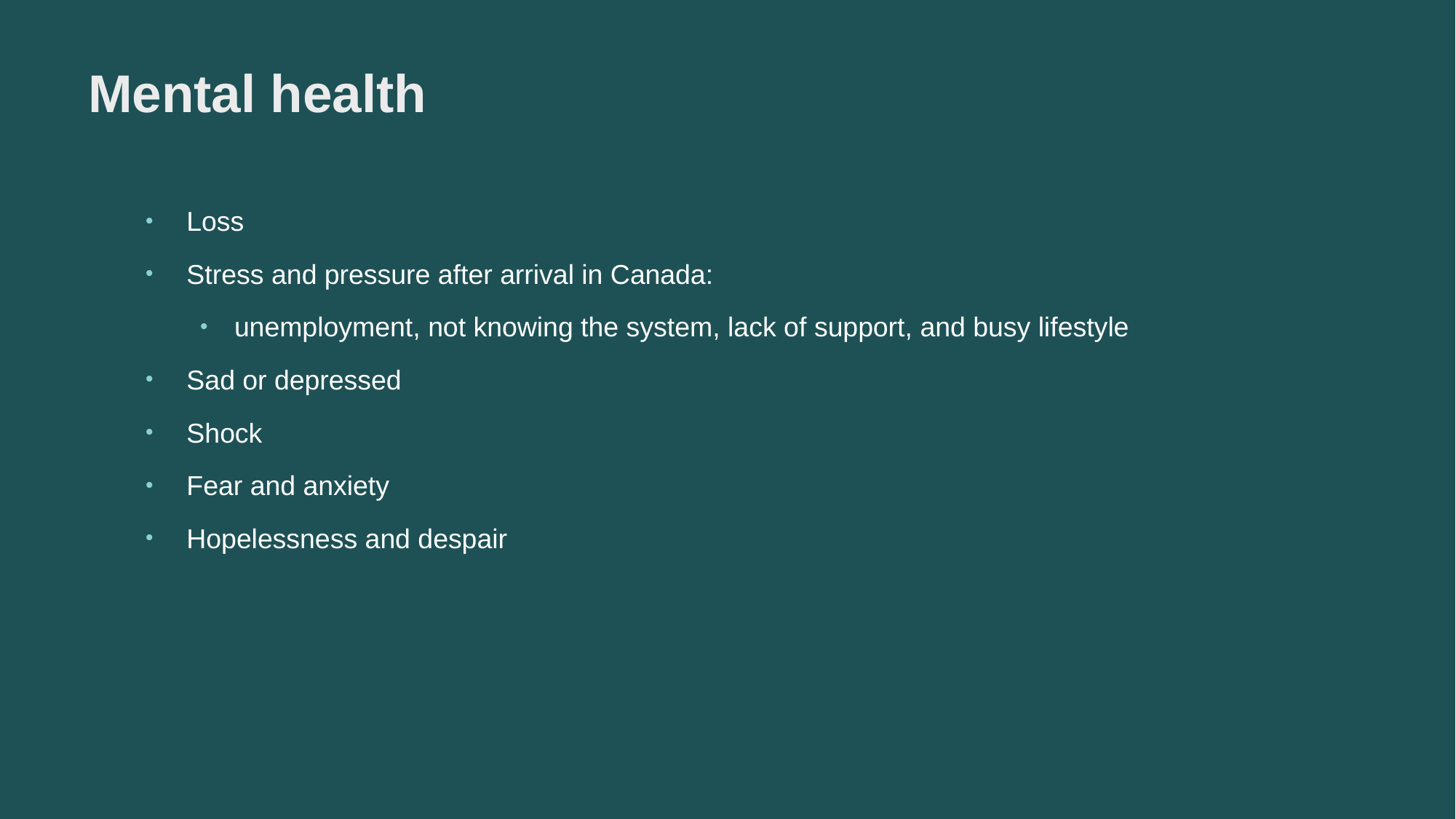

# Mental health
Loss
Stress and pressure after arrival in Canada:
unemployment, not knowing the system, lack of support, and busy lifestyle
Sad or depressed
Shock
Fear and anxiety
Hopelessness and despair